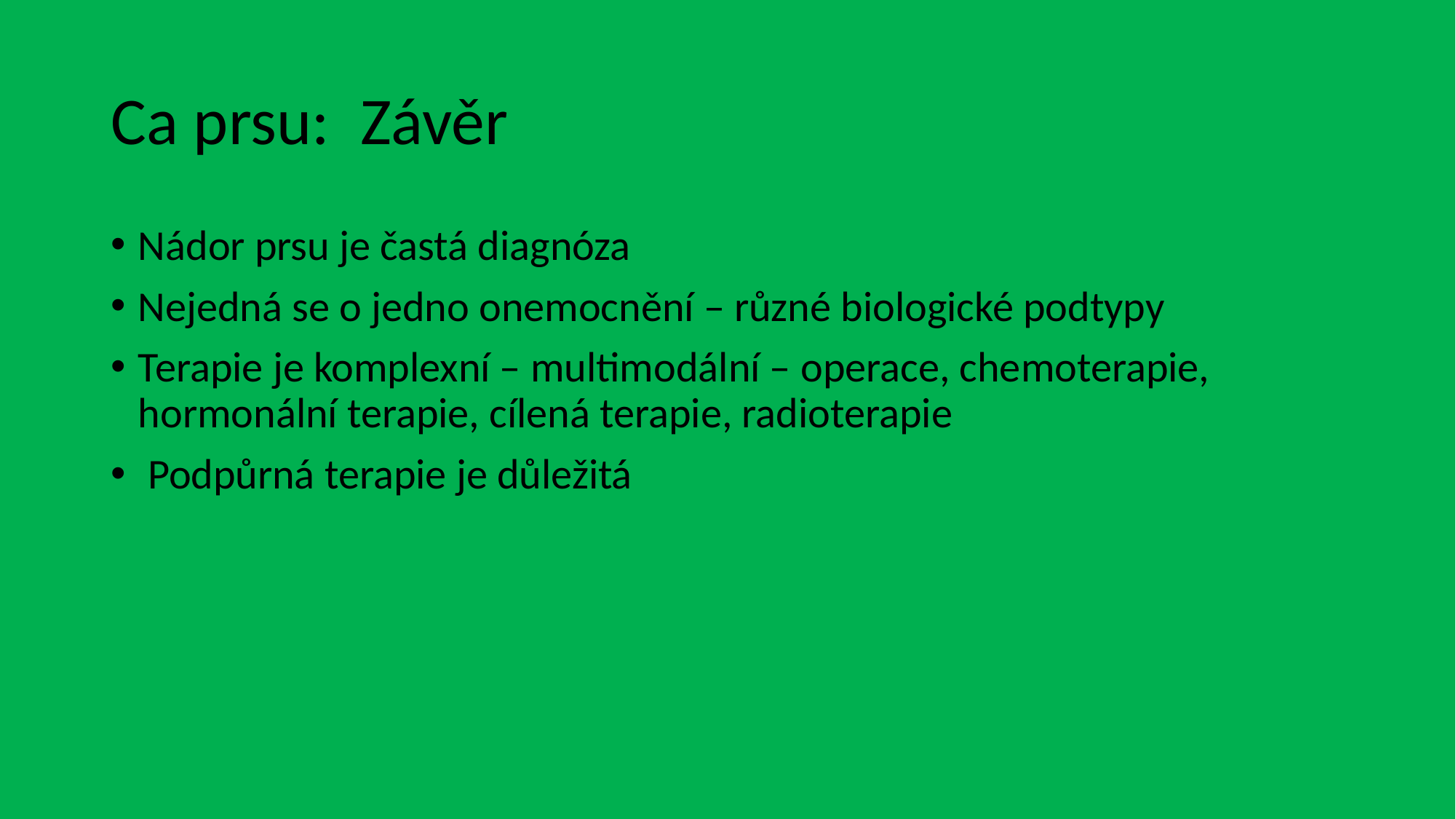

# Ca prsu:  Závěr
Nádor prsu je častá diagnóza
Nejedná se o jedno onemocnění – různé biologické podtypy
Terapie je komplexní – multimodální – operace, chemoterapie, hormonální terapie, cílená terapie, radioterapie
 Podpůrná terapie je důležitá